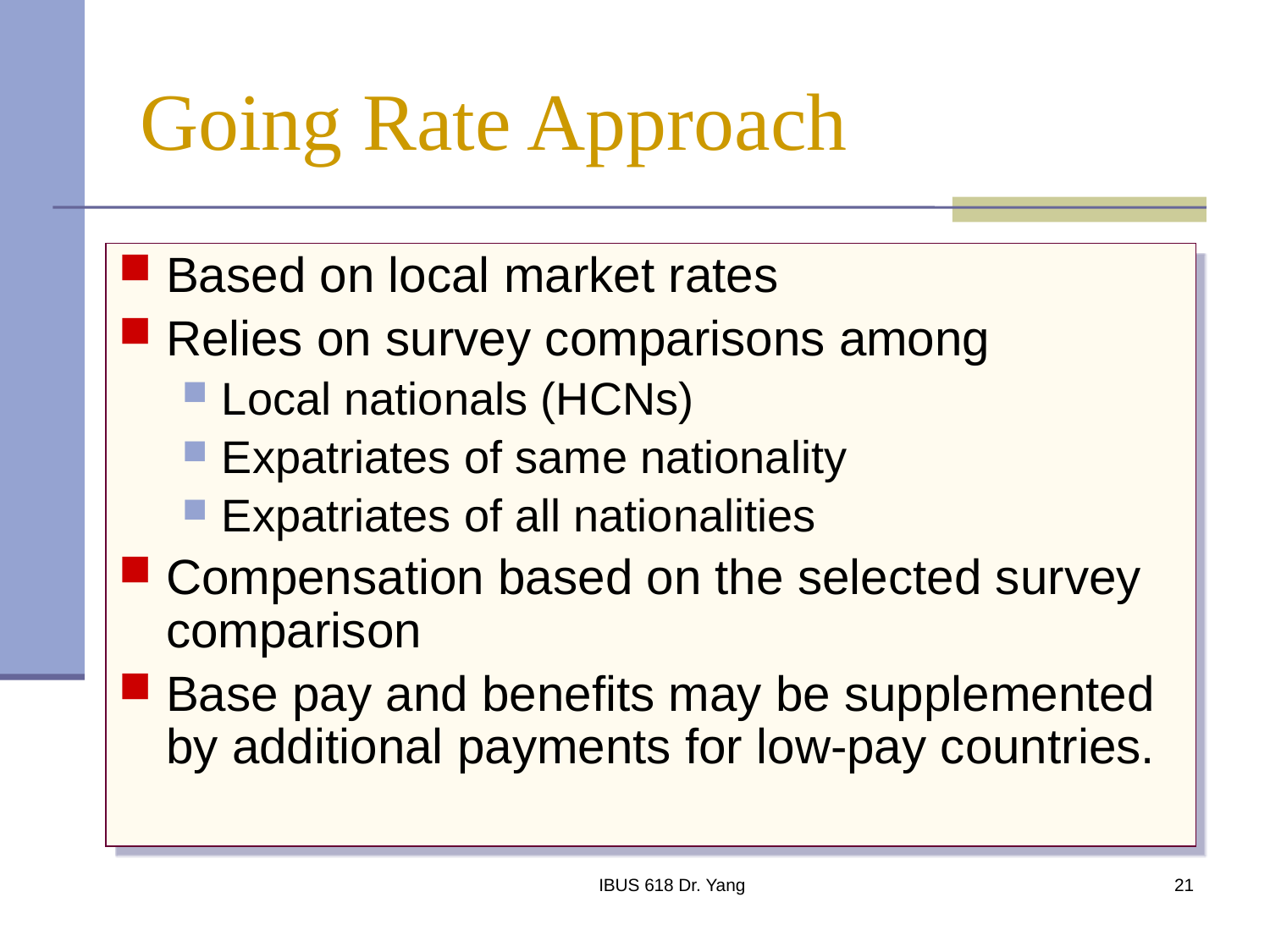

# Going Rate Approach
Based on local market rates
Relies on survey comparisons among
Local nationals (HCNs)
Expatriates of same nationality
Expatriates of all nationalities
Compensation based on the selected survey comparison
Base pay and benefits may be supplemented by additional payments for low-pay countries.
IBUS 618 Dr. Yang
21